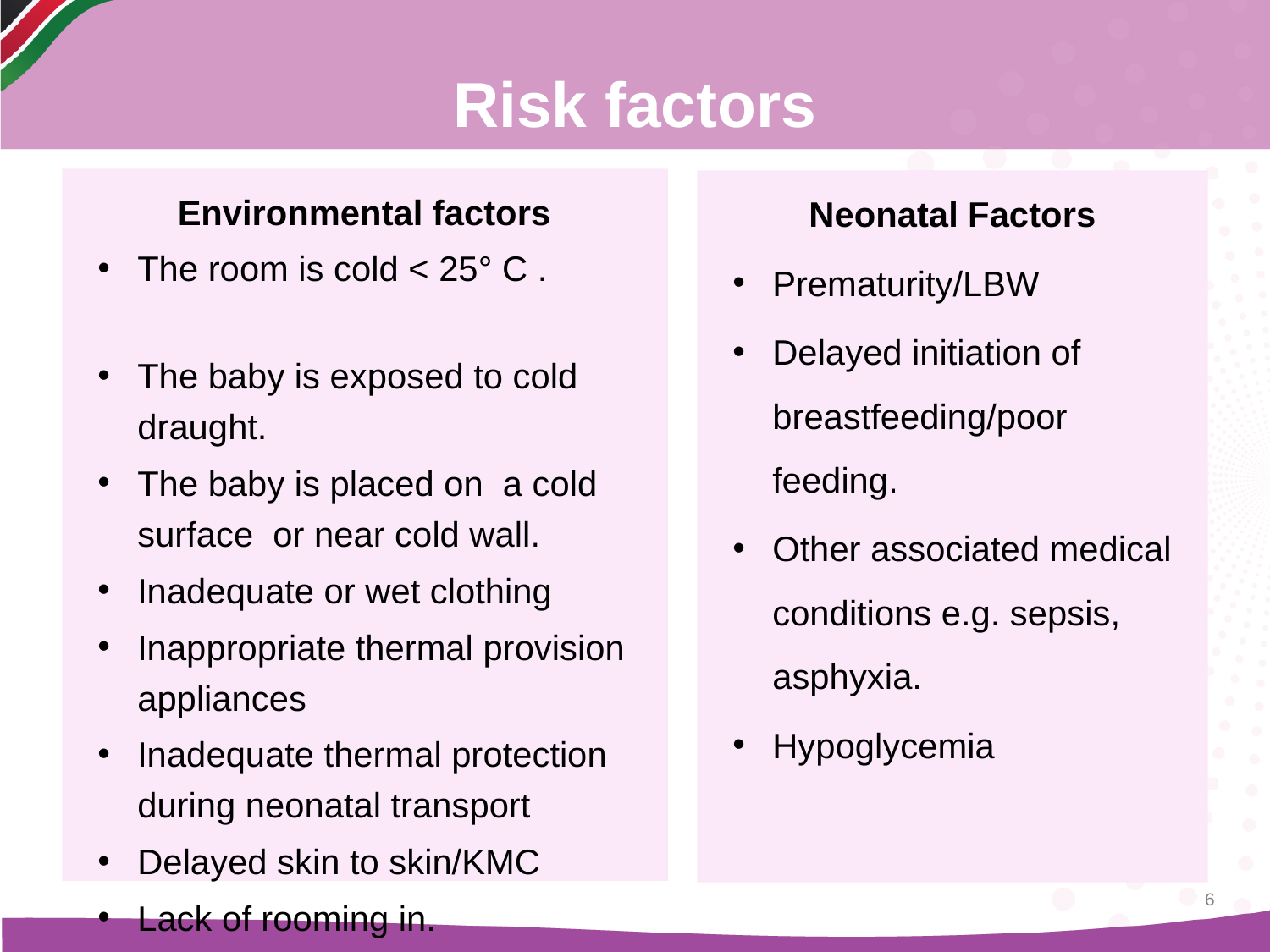

Risk factors
Environmental factors
The room is cold < 25° C .
The baby is exposed to cold draught.
The baby is placed on  a cold surface  or near cold wall.
Inadequate or wet clothing
Inappropriate thermal provision appliances
Inadequate thermal protection during neonatal transport
Delayed skin to skin/KMC
Lack of rooming in.

Neonatal Factors
Prematurity/LBW
Delayed initiation of breastfeeding/poor feeding.
Other associated medical conditions e.g. sepsis, asphyxia.
Hypoglycemia
6